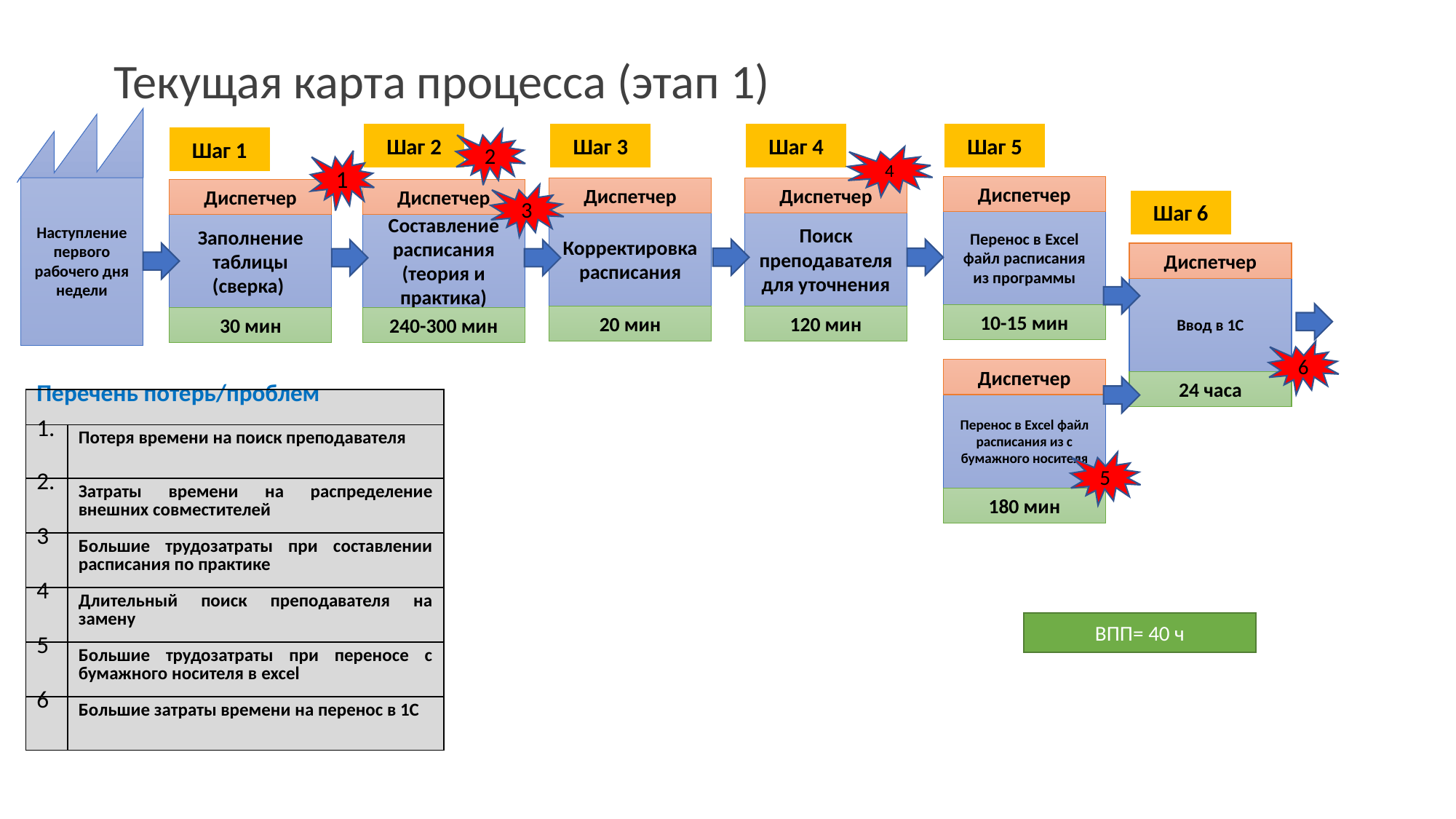

Текущая карта процесса (этап 1)

Шаг 2
Шаг 3
Шаг 4
Шаг 5
Шаг 1
2
4
1
Наступление первого рабочего дня недели
Диспетчер
Диспетчер
Диспетчер
Диспетчер
Диспетчер
3
Шаг 6
Перенос в Excel файл расписания из программы
Корректировка расписания
Поиск преподавателя для уточнения
Заполнение таблицы (сверка)
Составление расписания (теория и практика)

Диспетчер
Ввод в 1С

10-15 мин
20 мин
120 мин
30 мин
240-300 мин
6
Диспетчер
24 часа

| Перечень потерь/проблем |  |
| --- | --- |
| 1. | Потеря времени на поиск преподавателя |
| 2. | Затраты времени на распределение внешних совместителей |
| 3 | Большие трудозатраты при составлении расписания по практике |
| 4 | Длительный поиск преподавателя на замену |
| 5 | Большие трудозатраты при переносе с бумажного носителя в excel |
| 6 | Большие затраты времени на перенос в 1С |
Перенос в Excel файл расписания из с бумажного носителя
5
180 мин
ВПП= 40 ч